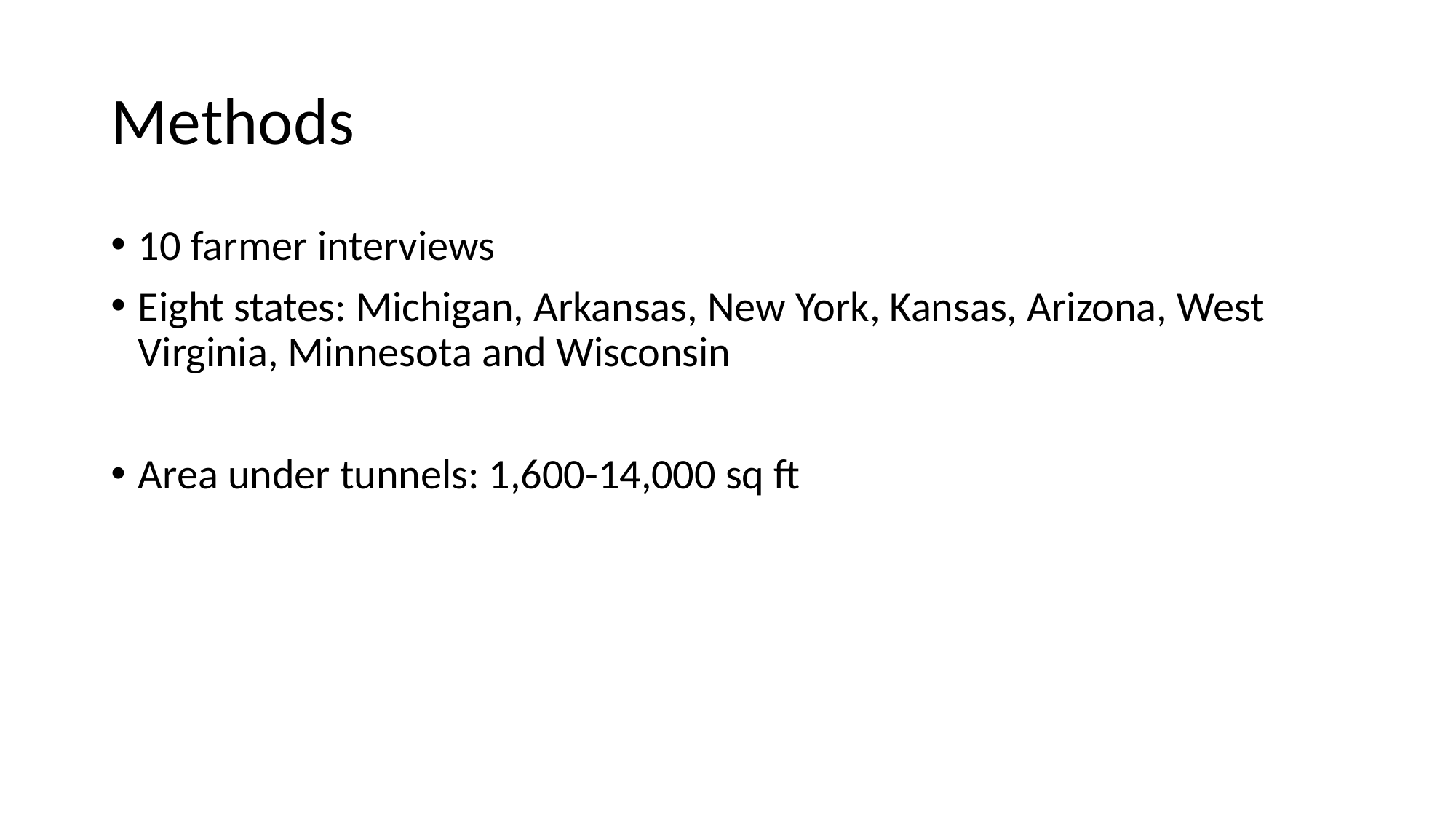

# Methods
10 farmer interviews
Eight states: Michigan, Arkansas, New York, Kansas, Arizona, West Virginia, Minnesota and Wisconsin

Area under tunnels: 1,600-14,000 sq ft